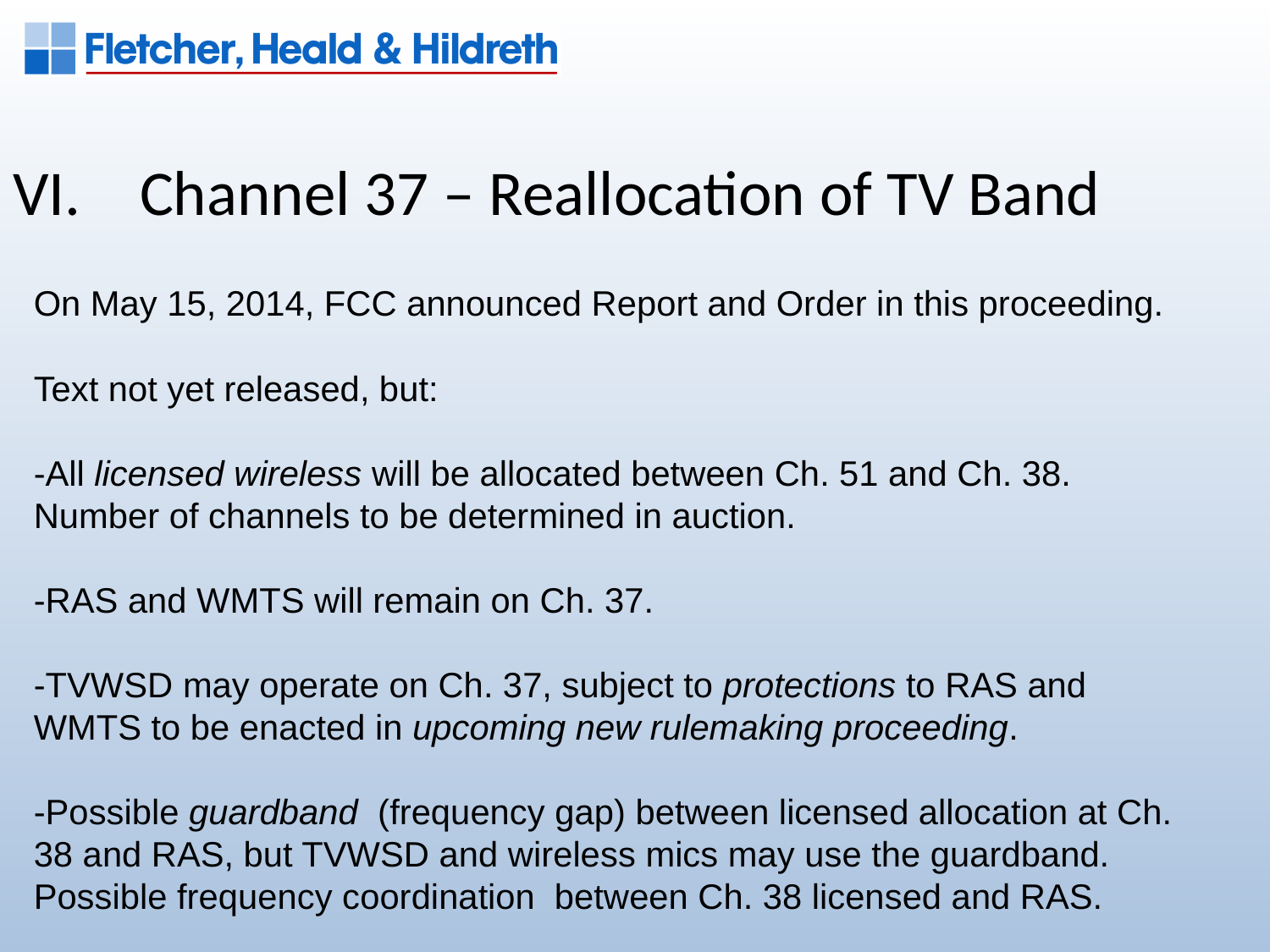

VI.	Channel 37 – Reallocation of TV Band
On May 15, 2014, FCC announced Report and Order in this proceeding.

Text not yet released, but:

-All licensed wireless will be allocated between Ch. 51 and Ch. 38.  Number of channels to be determined in auction.

-RAS and WMTS will remain on Ch. 37.

-TVWSD may operate on Ch. 37, subject to protections to RAS and WMTS to be enacted in upcoming new rulemaking proceeding.

-Possible guardband  (frequency gap) between licensed allocation at Ch. 38 and RAS, but TVWSD and wireless mics may use the guardband.  Possible frequency coordination  between Ch. 38 licensed and RAS.